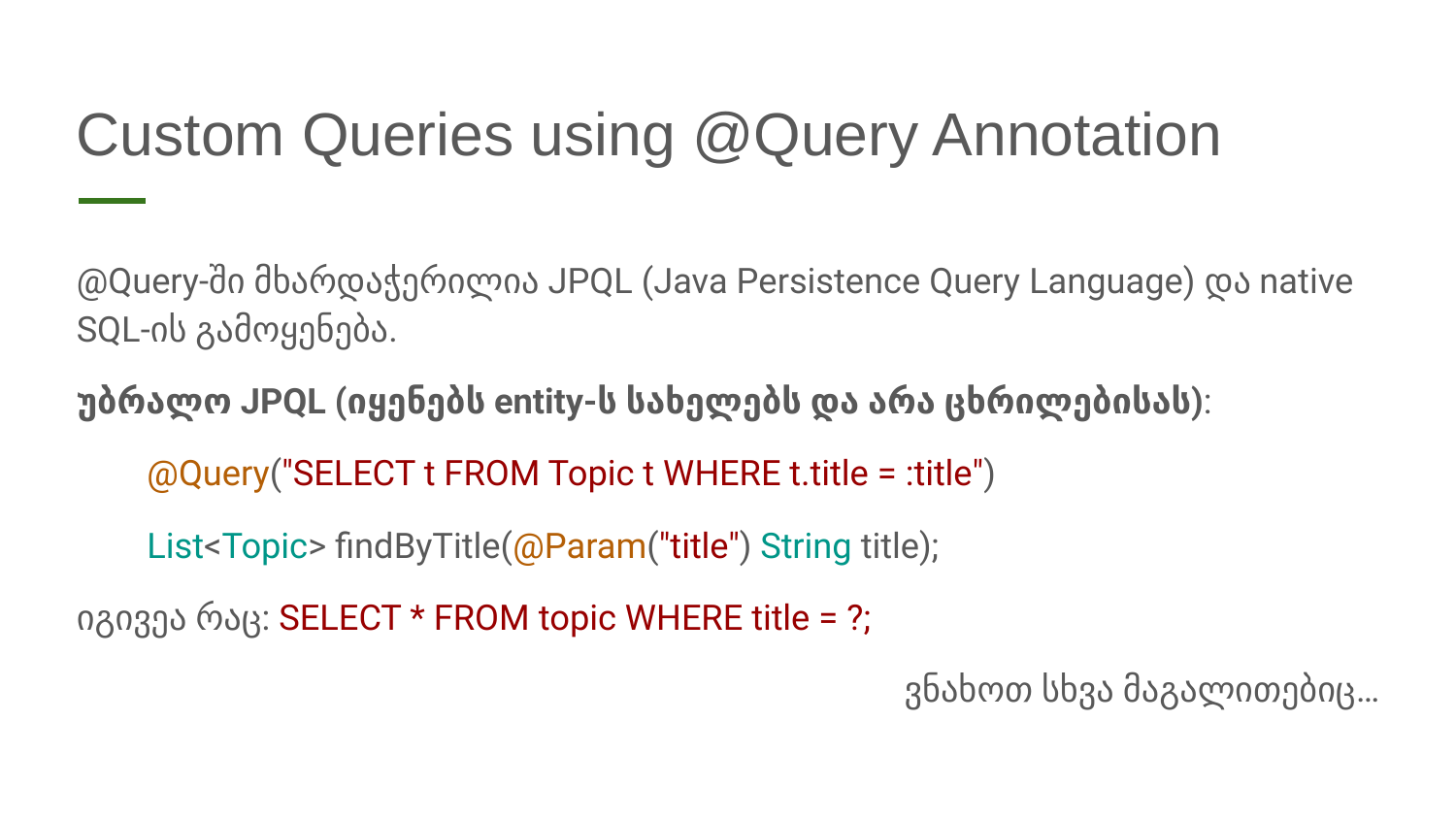

# Custom Queries using @Query Annotation
@Query-ში მხარდაჭერილია JPQL (Java Persistence Query Language) და native SQL-ის გამოყენება.
უბრალო JPQL (იყენებს entity-ს სახელებს და არა ცხრილებისას):
@Query("SELECT t FROM Topic t WHERE t.title = :title")
List<Topic> findByTitle(@Param("title") String title);
იგივეა რაც: SELECT * FROM topic WHERE title = ?;
ვნახოთ სხვა მაგალითებიც…